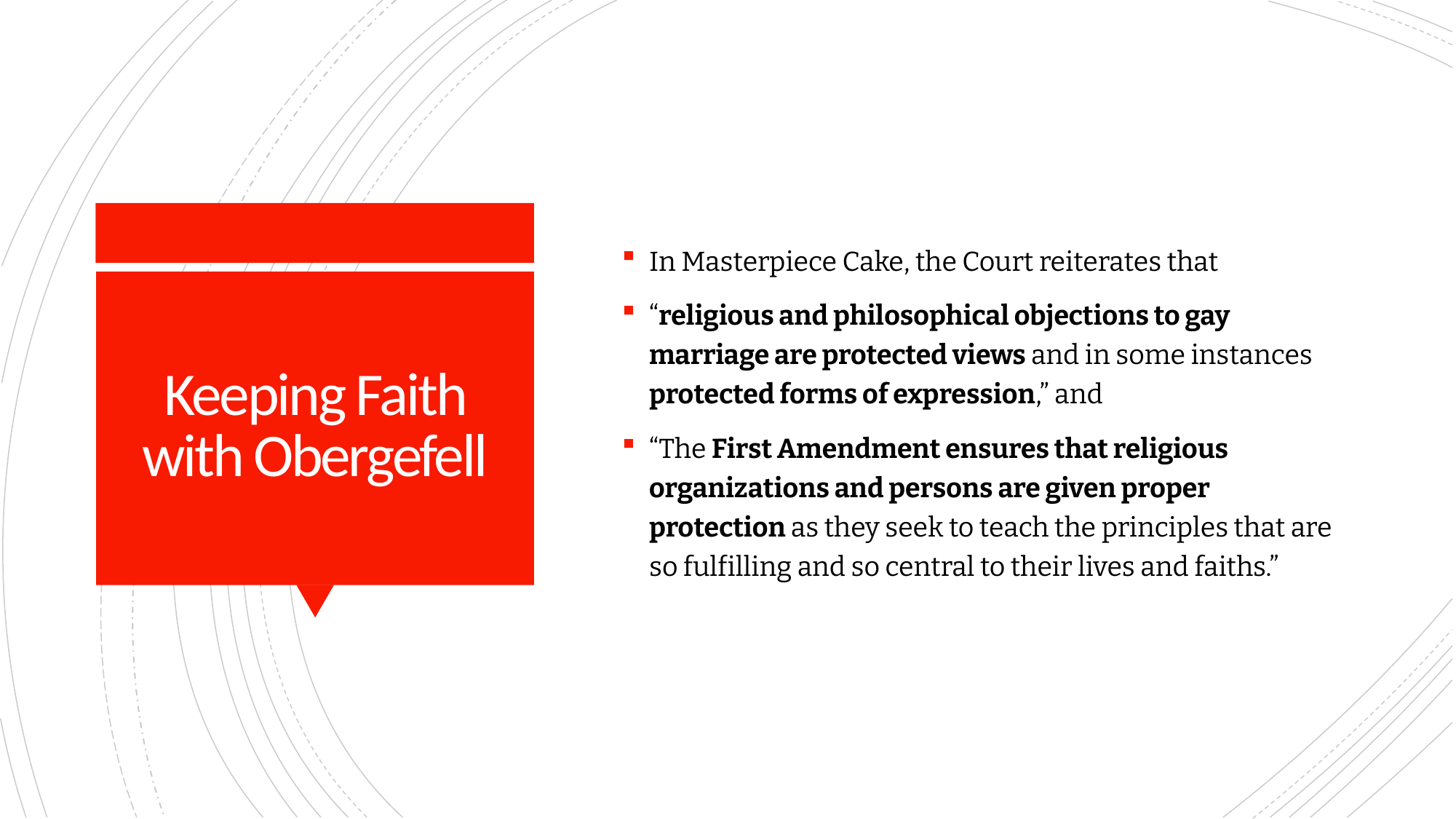

In Masterpiece Cake, the Court reiterates that
“religious and philosophical objections to gay marriage are protected views and in some instances protected forms of expression,” and
“The First Amendment ensures that religious organizations and persons are given proper protection as they seek to teach the principles that are so fulfilling and so central to their lives and faiths.”
# Keeping Faith with Obergefell